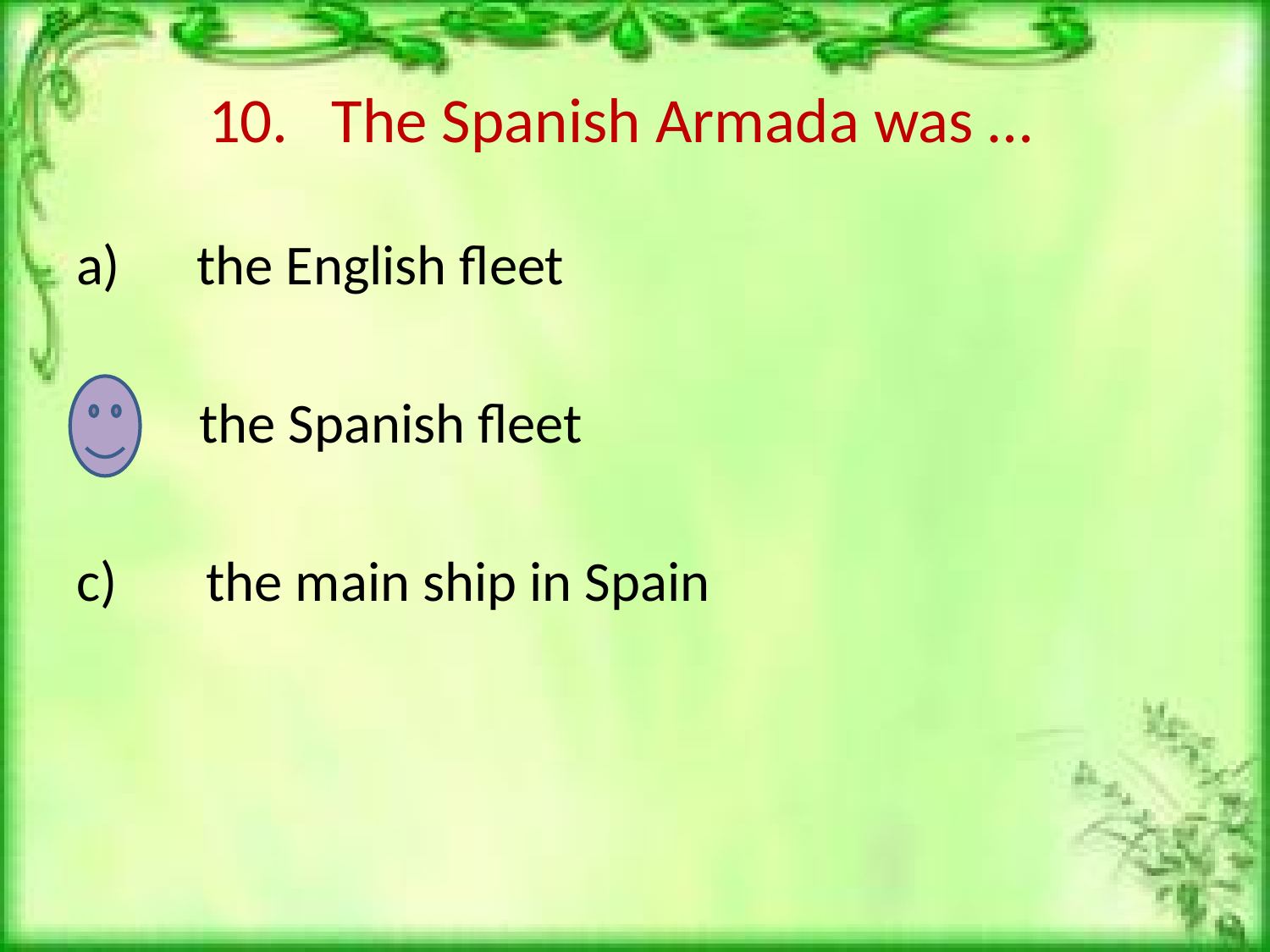

# 10.   The Spanish Armada was …
a)      the English fleet

b)      the Spanish fleet

c)       the main ship in Spain